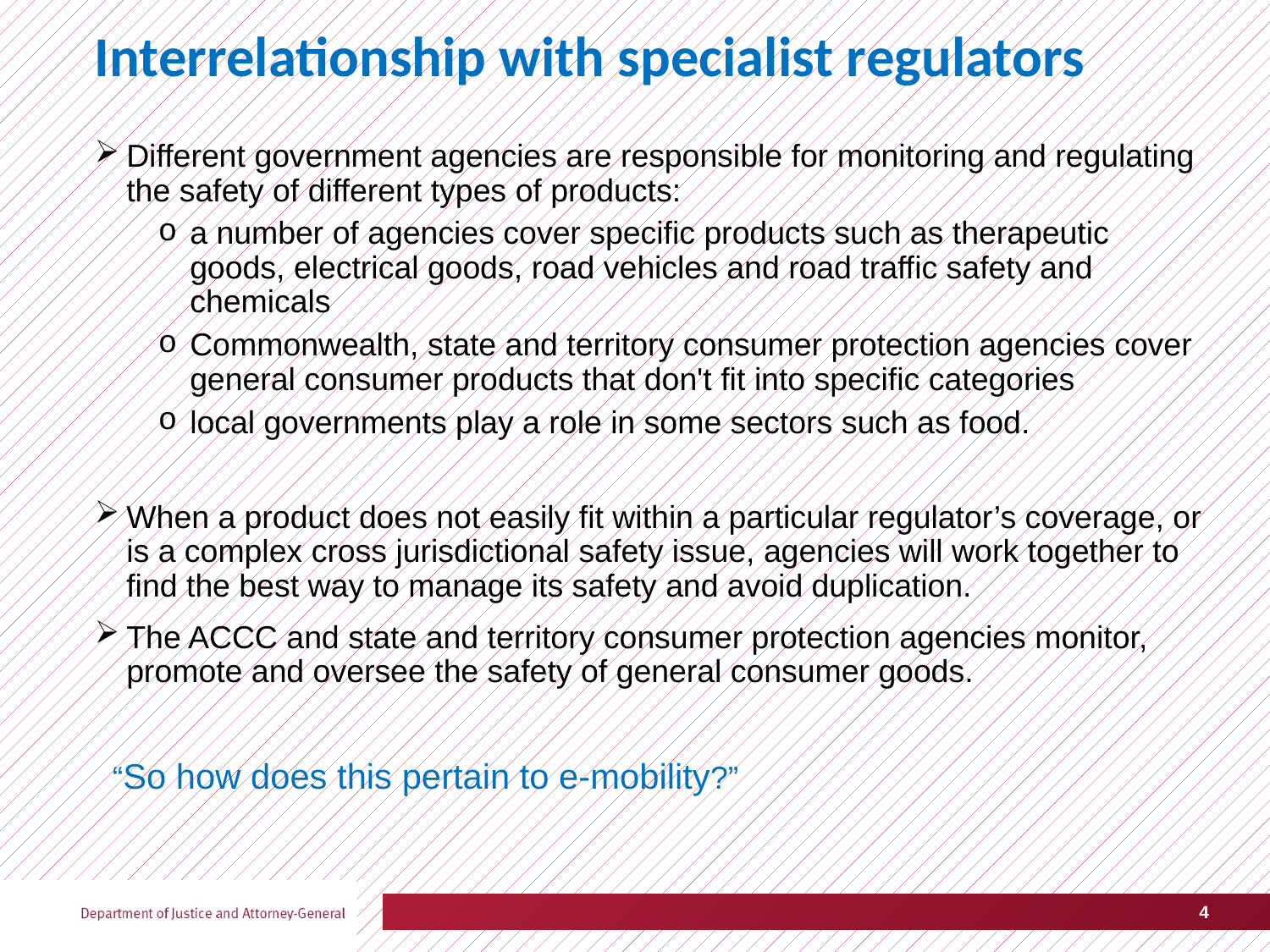

# Interrelationship with specialist regulators
Different government agencies are responsible for monitoring and regulating the safety of different types of products:
a number of agencies cover specific products such as therapeutic goods, electrical goods, road vehicles and road traffic safety and chemicals
Commonwealth, state and territory consumer protection agencies cover general consumer products that don't fit into specific categories
local governments play a role in some sectors such as food.

When a product does not easily fit within a particular regulator’s coverage, or is a complex cross jurisdictional safety issue, agencies will work together to find the best way to manage its safety and avoid duplication.
The ACCC and state and territory consumer protection agencies monitor, promote and oversee the safety of general consumer goods.

  “So how does this pertain to e-mobility?”
4